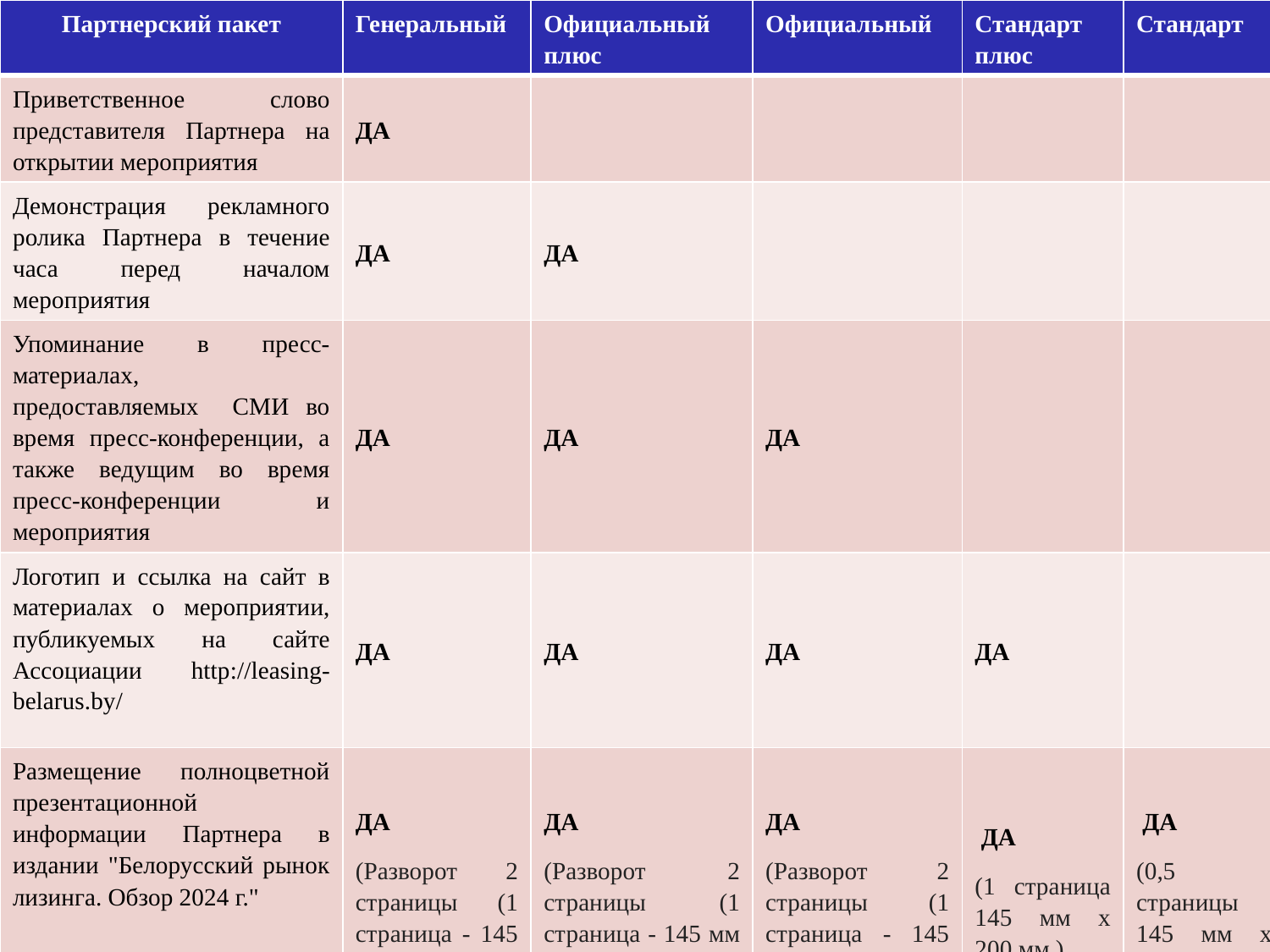

| Партнерский пакет | Генеральный | Официальный плюс | Официальный | Стандарт плюс | Стандарт |
| --- | --- | --- | --- | --- | --- |
| Приветственное слово представителя Партнера на открытии мероприятия | ДА |  |  |  |  |
| Демонстрация рекламного ролика Партнера в течение часа перед началом мероприятия | ДА | ДА |  |  |  |
| Упоминание в пресс-материалах, предоставляемых СМИ во время пресс-конференции, а также ведущим во время пресс-конференции и мероприятия | ДА | ДА | ДА |  |  |
| Логотип и ссылка на сайт в материалах о мероприятии, публикуемых на сайте Ассоциации http://leasing-belarus.by/ | ДА | ДА | ДА | ДА |  |
| Размещение полноцветной презентационной информации Партнера в издании "Белорусский рынок лизинга. Обзор 2024 г." | ДА (Разворот 2 страницы (1 страница - 145 мм х 200 мм)) | ДА (Разворот 2 страницы (1 страница - 145 мм х 200 мм)) | ДА (Разворот 2 страницы (1 страница - 145 мм х 200 мм)) | ДА (1 страница 145 мм х 200 мм.) | ДА (0,5 страницы 145 мм х 200 мм.) |
Спонсорские пакеты